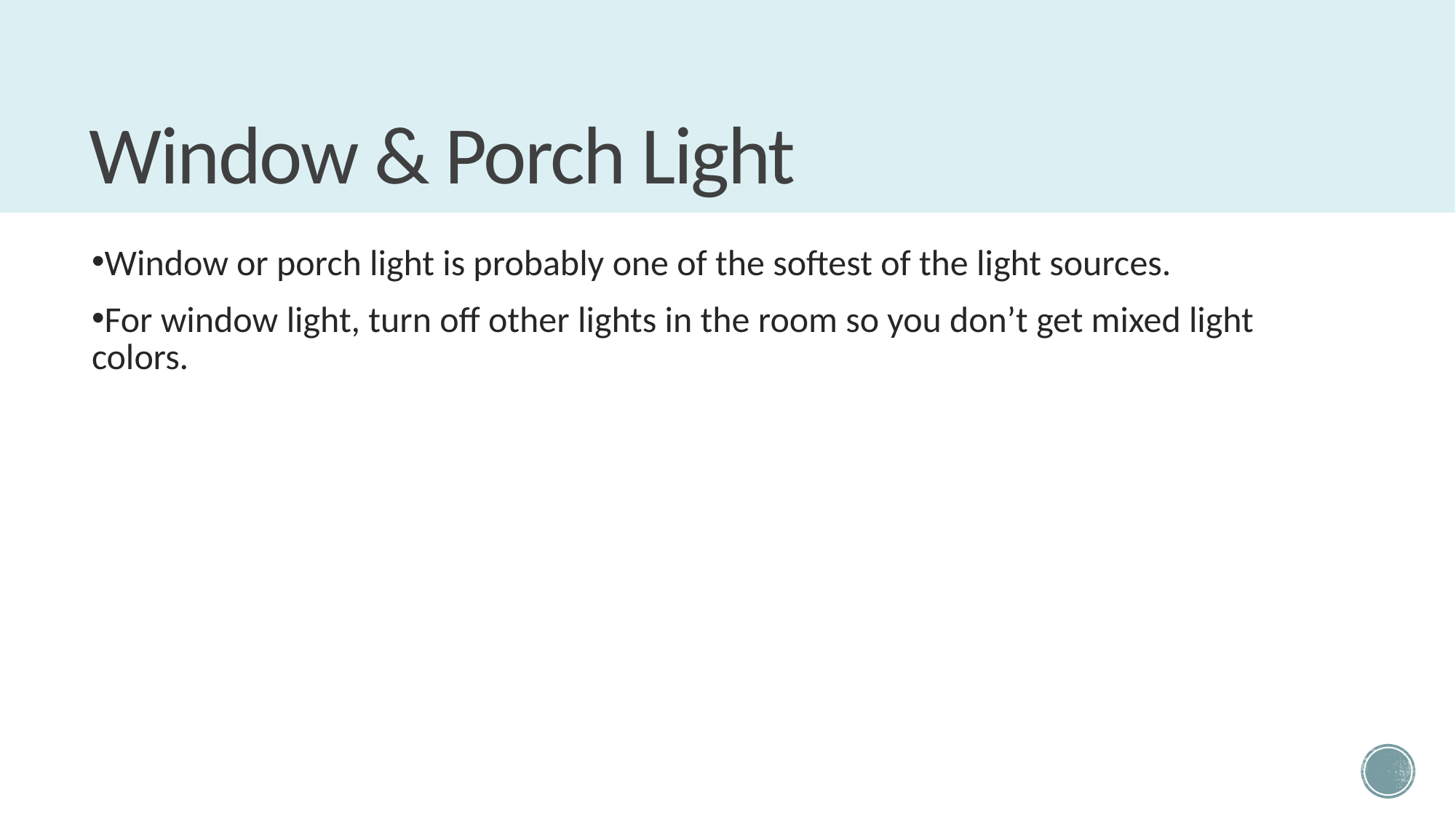

# Window & Porch Light
Window or porch light is probably one of the softest of the light sources.
For window light, turn off other lights in the room so you don’t get mixed light colors.